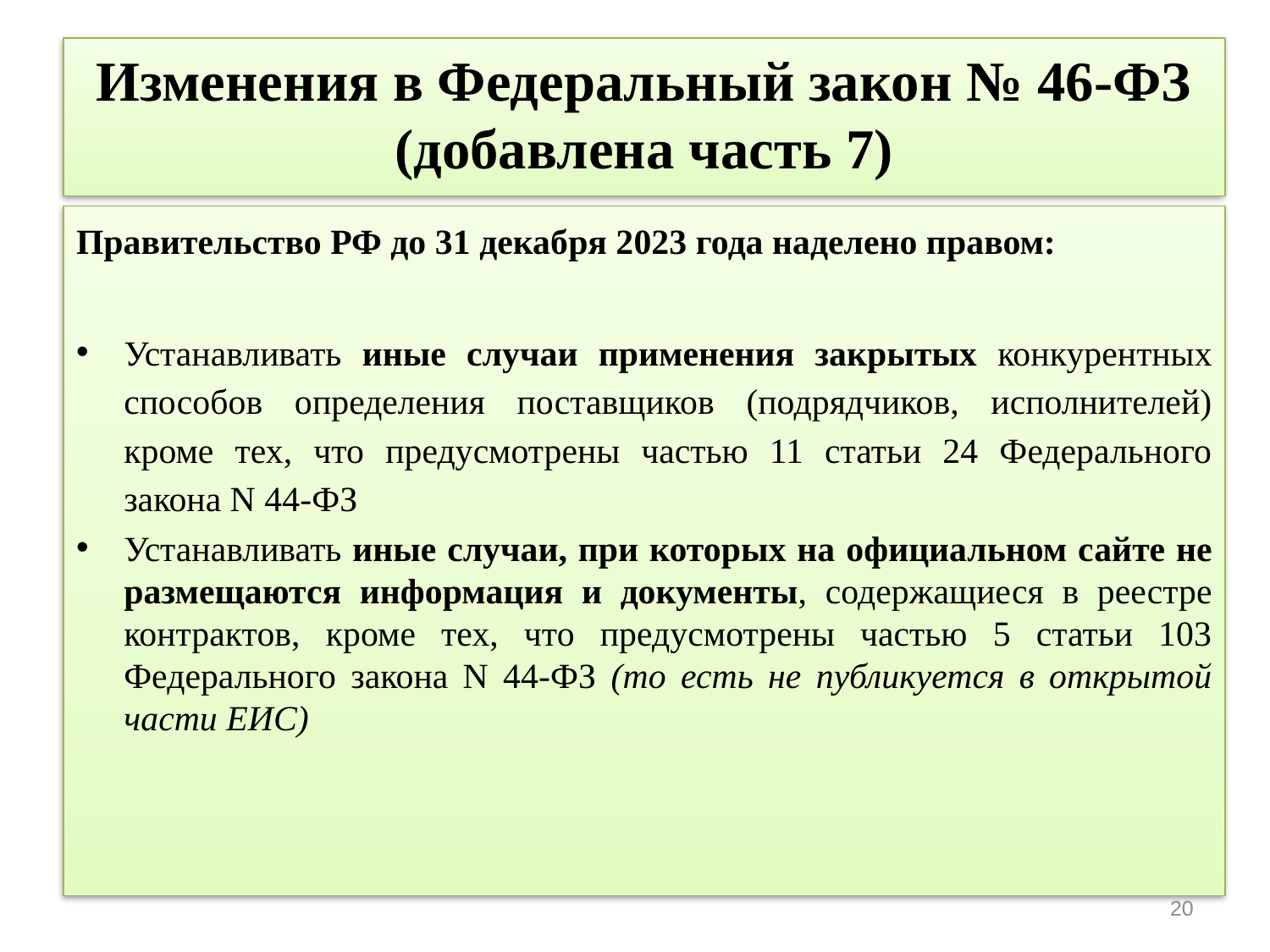

# Изменения в Федеральный закон № 46-ФЗ (добавлена часть 7)
Правительство РФ до 31 декабря 2023 года наделено правом:

Устанавливать иные случаи применения закрытых конкурентных способов определения поставщиков (подрядчиков, исполнителей) кроме тех, что предусмотрены частью 11 статьи 24 Федерального закона N 44-ФЗ
Устанавливать иные случаи, при которых на официальном сайте не размещаются информация и документы, содержащиеся в реестре контрактов, кроме тех, что предусмотрены частью 5 статьи 103 Федерального закона N 44-ФЗ (то есть не публикуется в открытой части ЕИС)
20